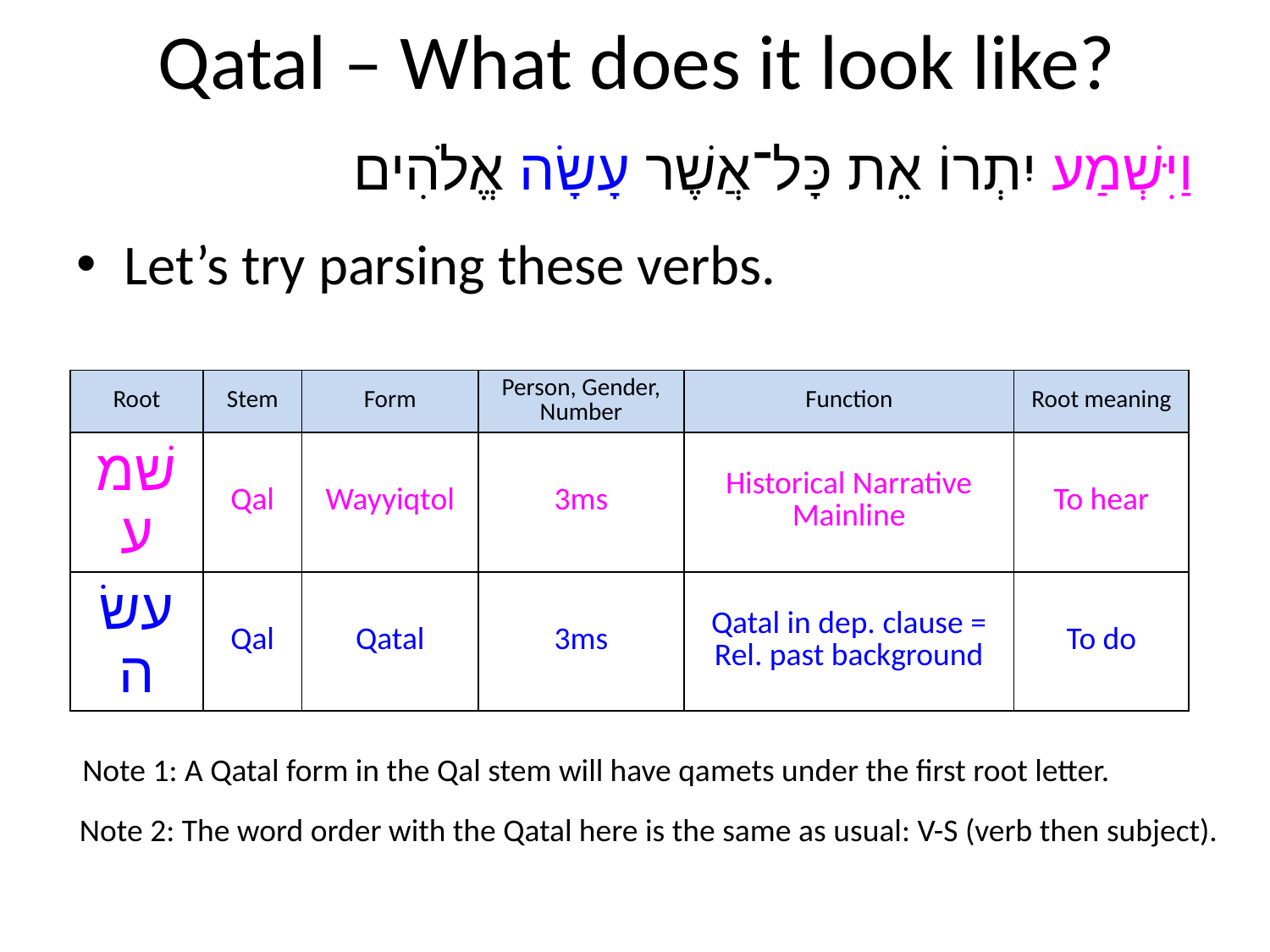

# Qatal – What does it look like?
וַיִּשְׁמַע יִתְרוֹ אֵת כָּל־אֲשֶׁר עָשָׂה אֱלֹהִים
Let’s try parsing these verbs.
| Root | Stem | Form | Person, Gender, Number | Function | Root meaning |
| --- | --- | --- | --- | --- | --- |
| שׁמע | Qal | Wayyiqtol | 3ms | Historical Narrative Mainline | To hear |
| עשׂה | Qal | Qatal | 3ms | Qatal in dep. clause = Rel. past background | To do |
Note 1: A Qatal form in the Qal stem will have qamets under the first root letter.
Note 2: The word order with the Qatal here is the same as usual: V-S (verb then subject).